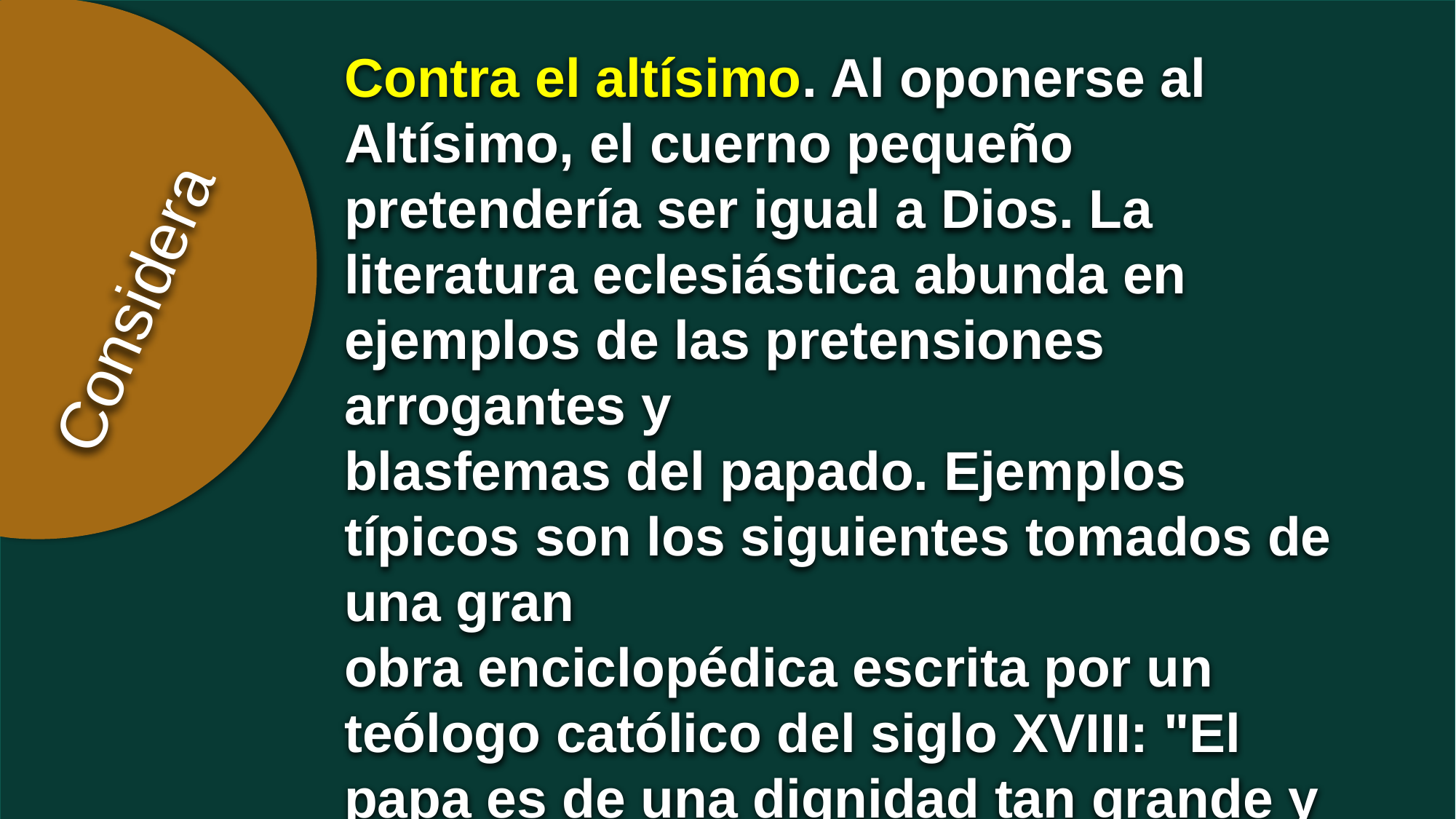

Contra el altísimo. Al oponerse al Altísimo, el cuerno pequeño pretendería ser igual a Dios. La literatura eclesiástica abunda en ejemplos de las pretensiones arrogantes y
blasfemas del papado. Ejemplos típicos son los siguientes tomados de una gran
obra enciclopédica escrita por un teólogo católico del siglo XVIII: "El papa es de una dignidad tan grande y es tan excelso, que no es un mero hombre, sino como si fuera Dios y el vicario de Dios…”
Considera